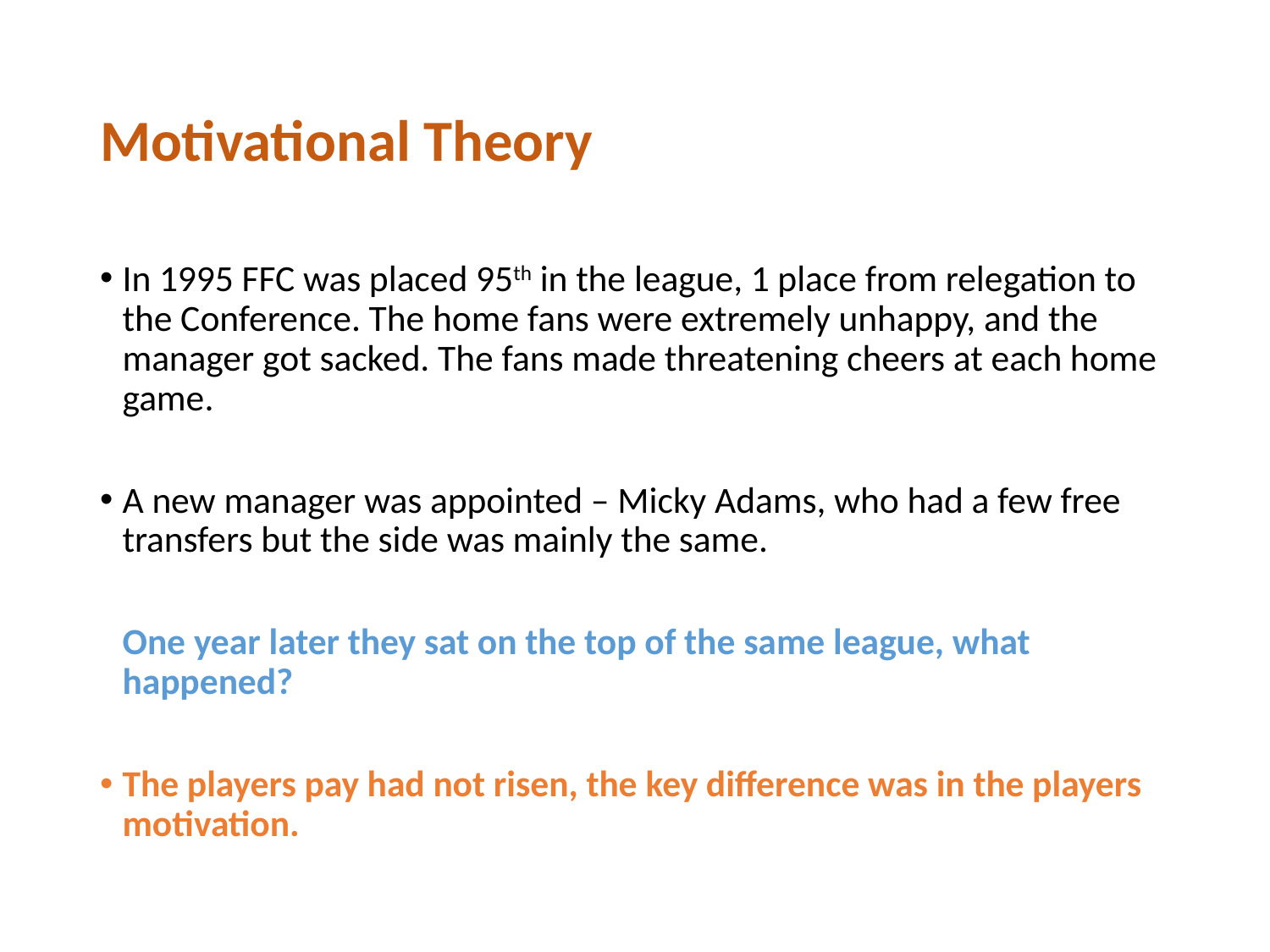

# Motivational Theory
In 1995 FFC was placed 95th in the league, 1 place from relegation to the Conference. The home fans were extremely unhappy, and the manager got sacked. The fans made threatening cheers at each home game.

A new manager was appointed – Micky Adams, who had a few free transfers but the side was mainly the same.

 	One year later they sat on the top of the same league, what happened?

The players pay had not risen, the key difference was in the players motivation.